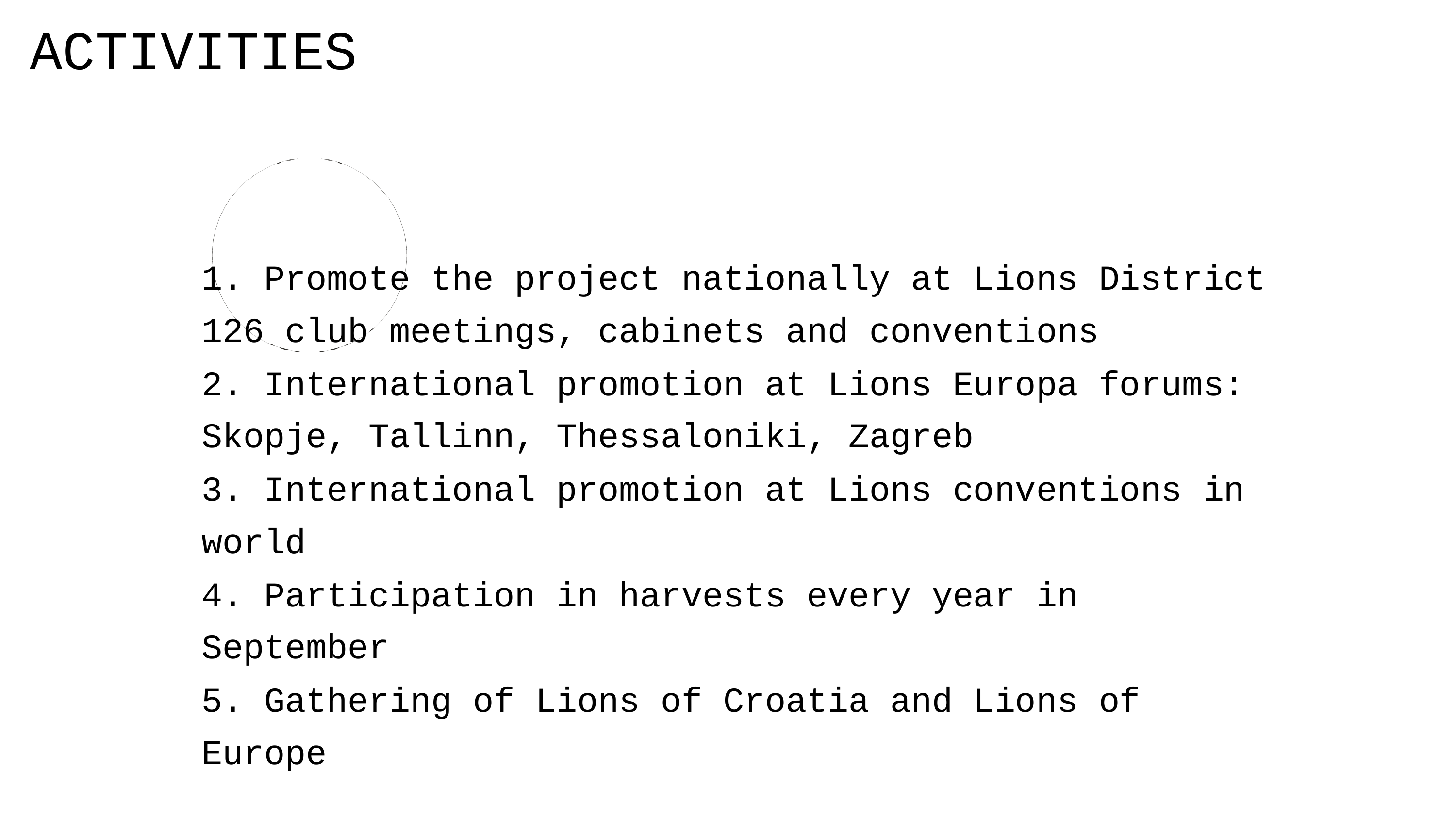

ACTIVITIES

1. Promote the project nationally at Lions District 126 club meetings, cabinets and conventions
2. International promotion at Lions Europa forums: Skopje, Tallinn, Thessaloniki, Zagreb
3. International promotion at Lions conventions in world
4. Participation in harvests every year in September
5. Gathering of Lions of Croatia and Lions of Europe